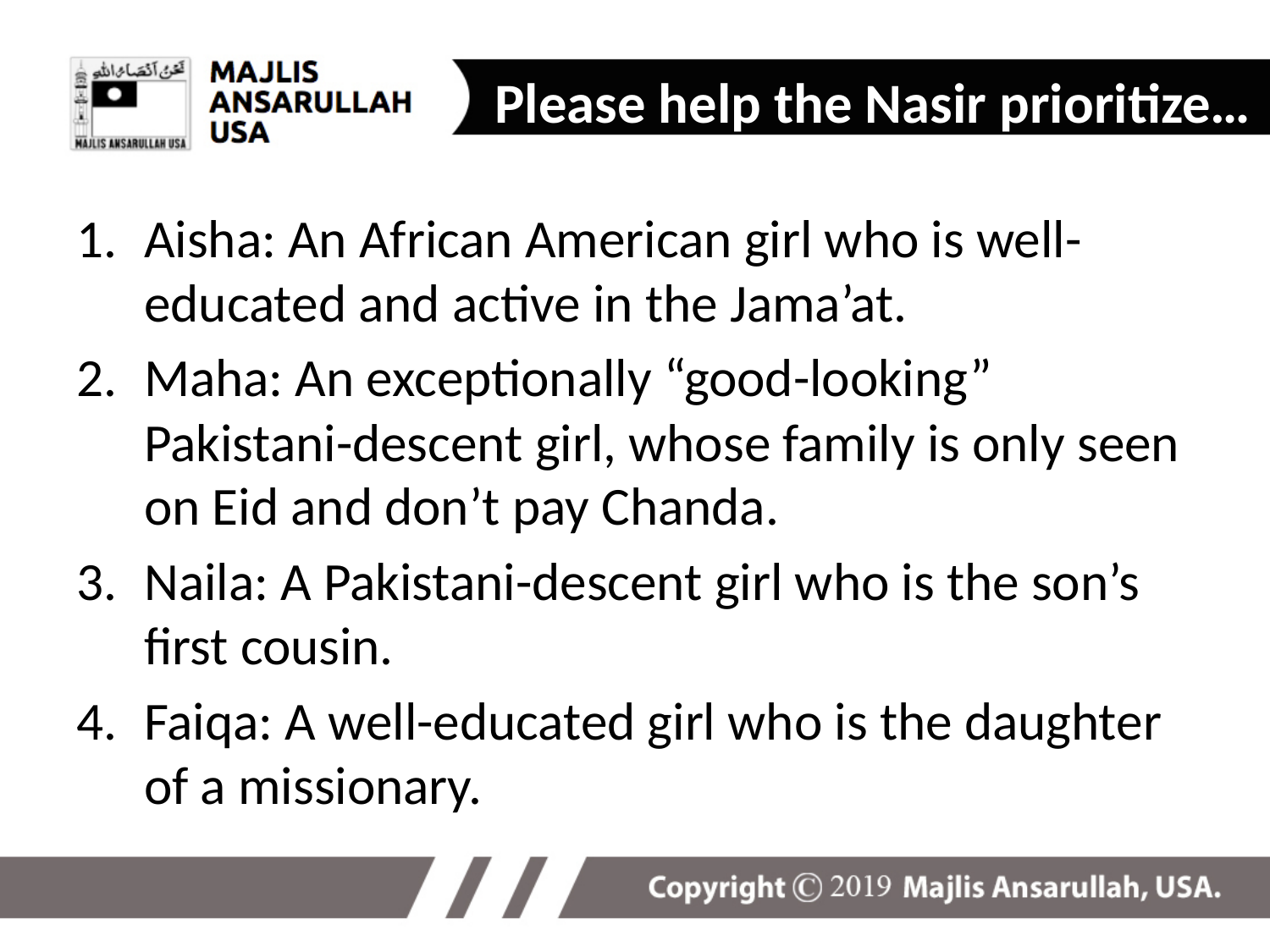

Please help the Nasir prioritize…
Aisha: An African American girl who is well-educated and active in the Jama’at.
Maha: An exceptionally “good-looking” Pakistani-descent girl, whose family is only seen on Eid and don’t pay Chanda.
Naila: A Pakistani-descent girl who is the son’s first cousin.
Faiqa: A well-educated girl who is the daughter of a missionary.